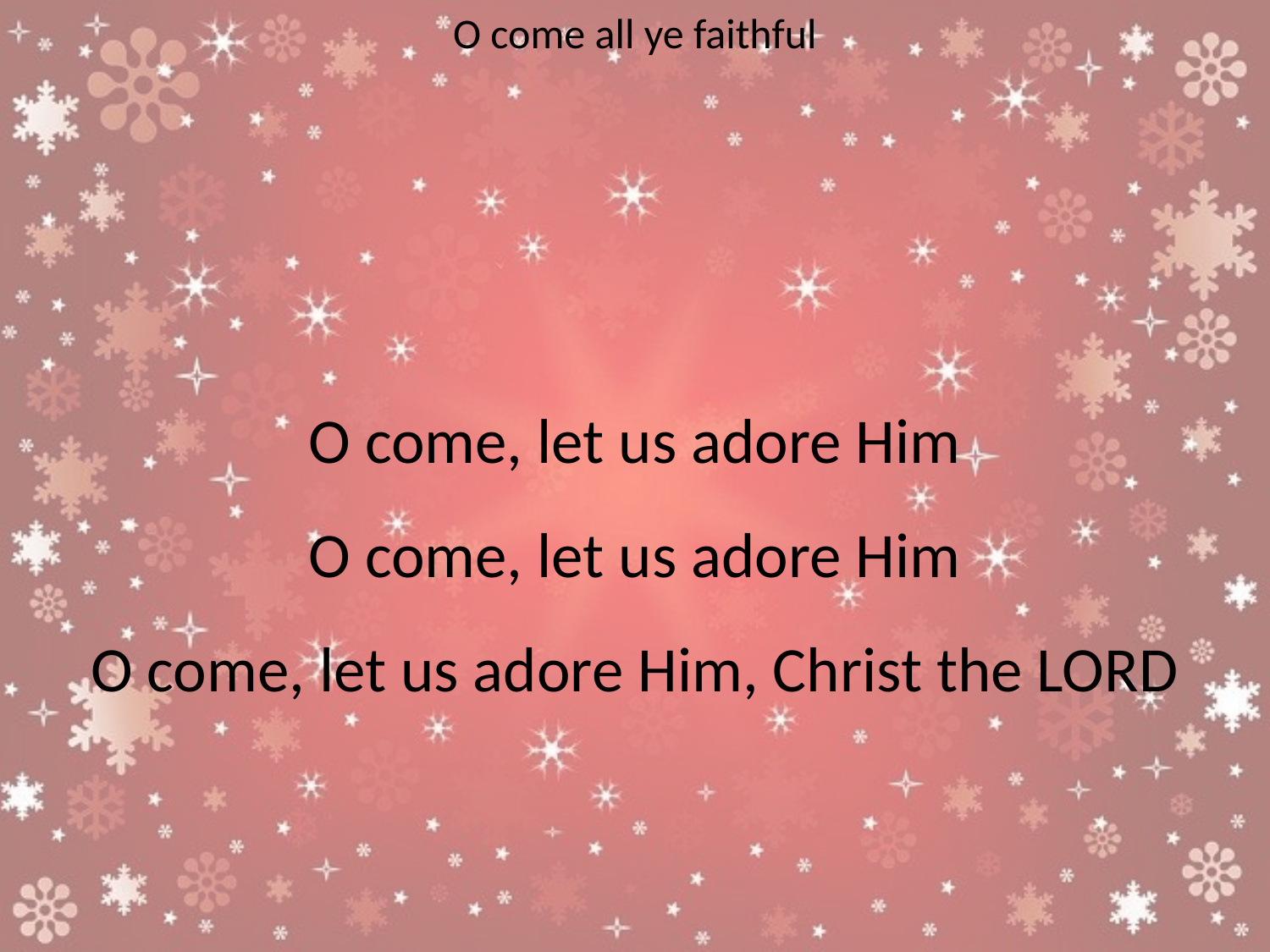

O come all ye faithful
#
O come, let us adore Him
O come, let us adore Him
O come, let us adore Him, Christ the LORD